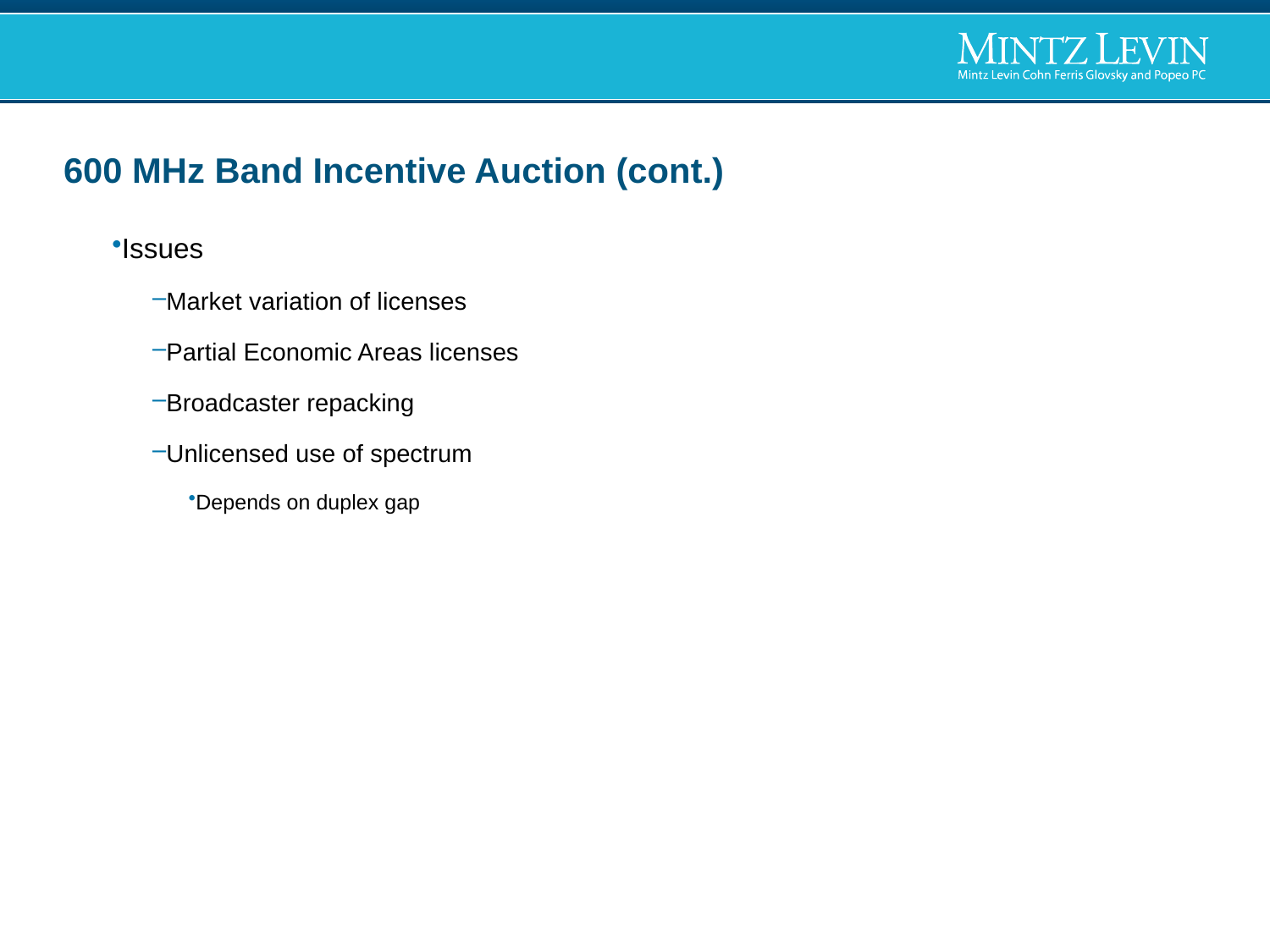

# 600 MHz Band Incentive Auction (cont.)
Issues
Market variation of licenses
Partial Economic Areas licenses
Broadcaster repacking
Unlicensed use of spectrum
Depends on duplex gap